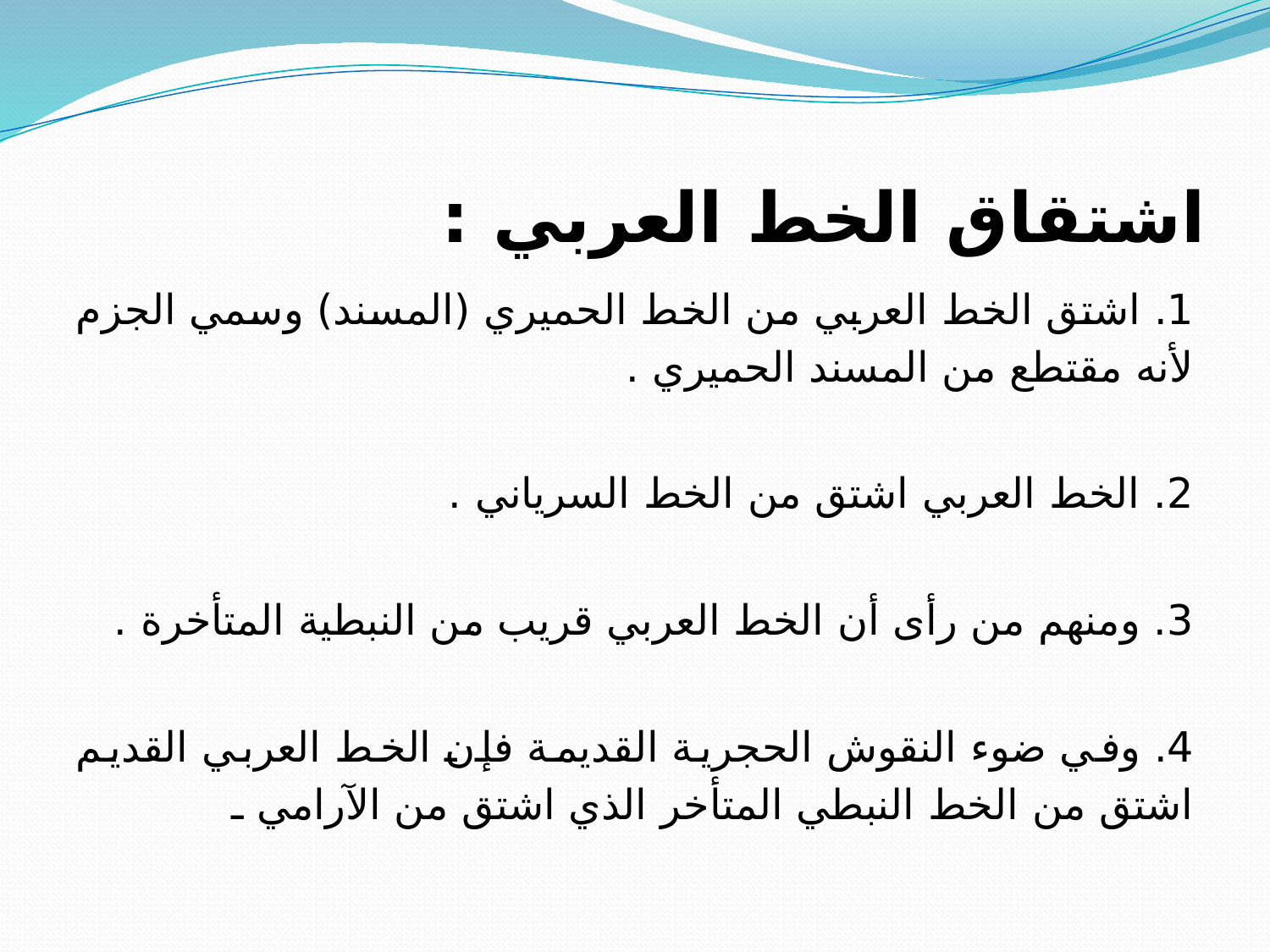

# اشتقاق الخط العربي :
1. اشتق الخط العربي من الخط الحميري (المسند) وسمي الجزم لأنه مقتطع من المسند الحميري .

2. الخط العربي اشتق من الخط السرياني .

3. ومنهم من رأى أن الخط العربي قريب من النبطية المتأخرة .

4. وفي ضوء النقوش الحجرية القديمة فإن الخط العربي القديم اشتق من الخط النبطي المتأخر الذي اشتق من الآرامي ـ